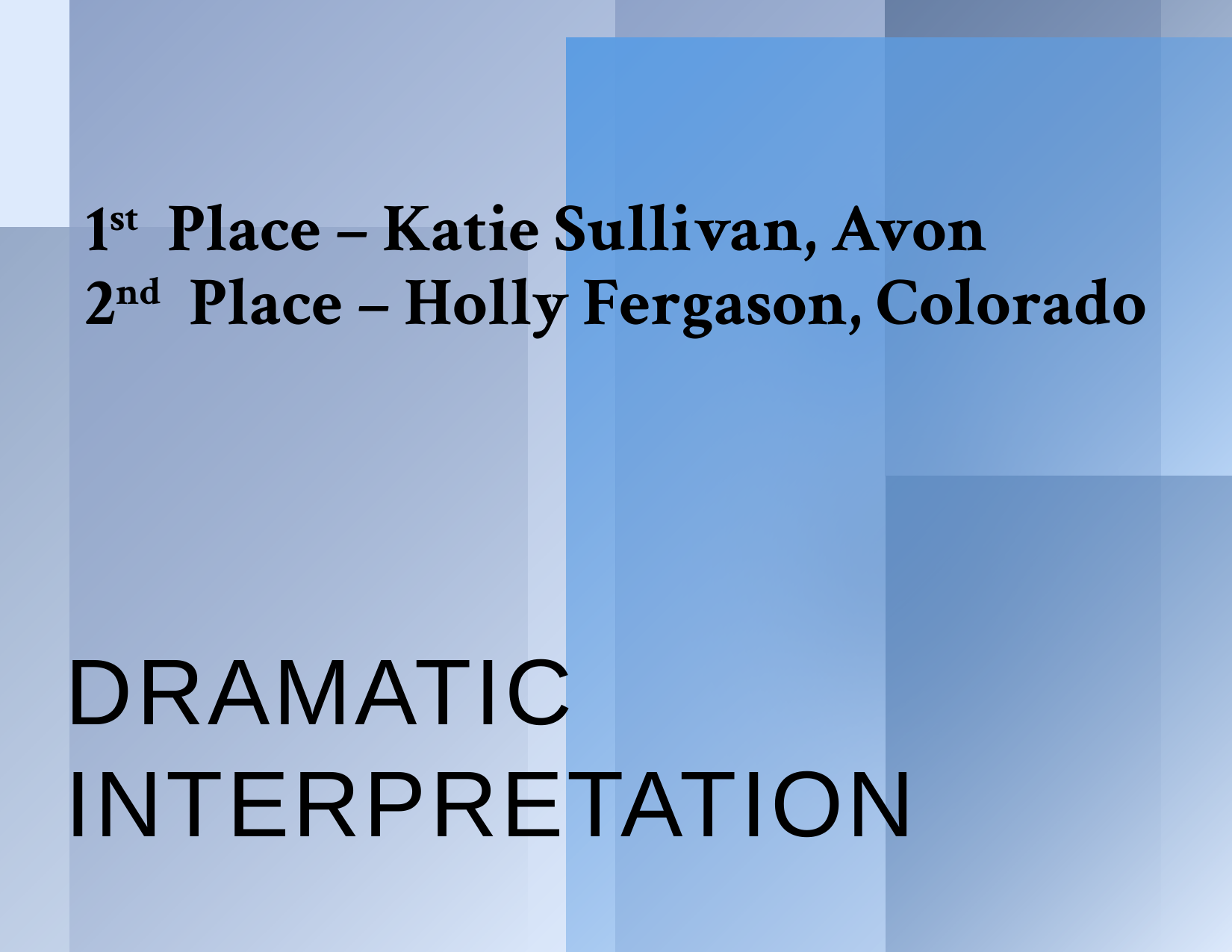

# 1st  Place – Katie Sullivan, Avon 2nd  Place – Holly Fergason, Colorado
Dramatic Interpretation